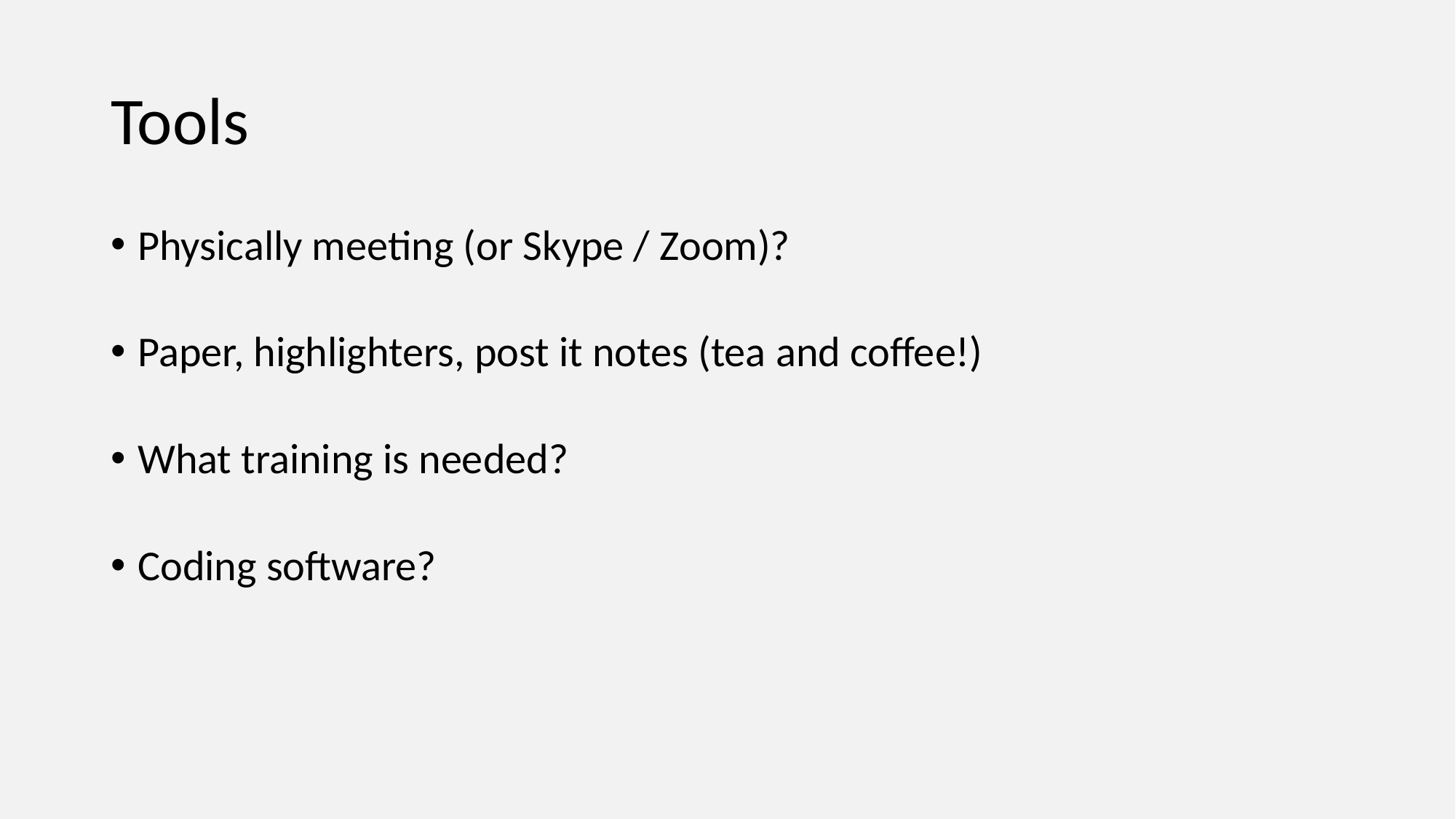

Tools
Physically meeting (or Skype / Zoom)?
Paper, highlighters, post it notes (tea and coffee!)
What training is needed?
Coding software?